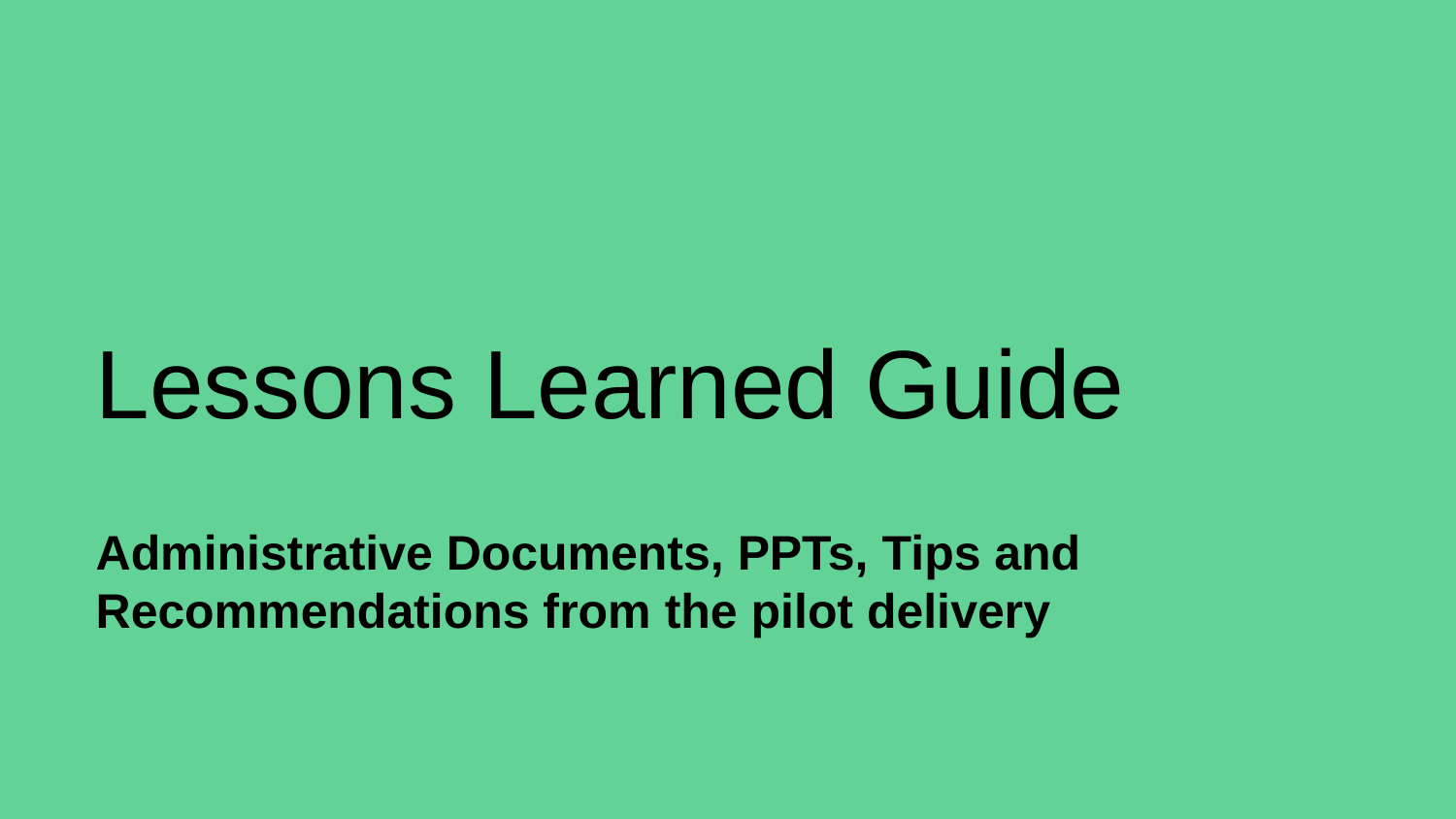

# Lessons Learned Guide
Administrative Documents, PPTs, Tips and Recommendations from the pilot delivery